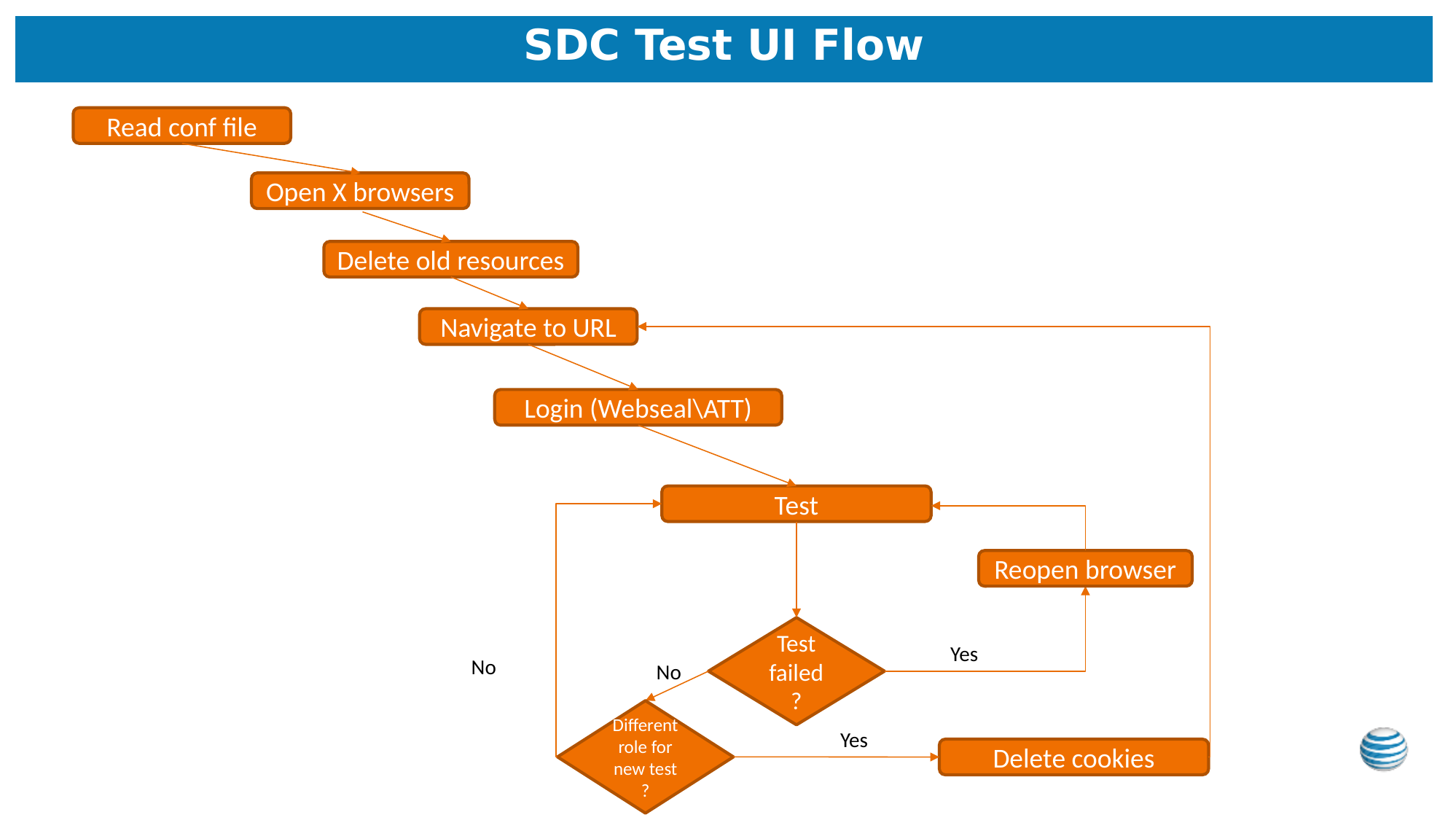

| SDC Test UI Flow |
| --- |
Read conf file
Open X browsers
Delete old resources
Navigate to URL
Login (Webseal\ATT)
Test
Reopen browser
Test failed ?
Yes
No
No
Different role for new test ?
Yes
Delete cookies